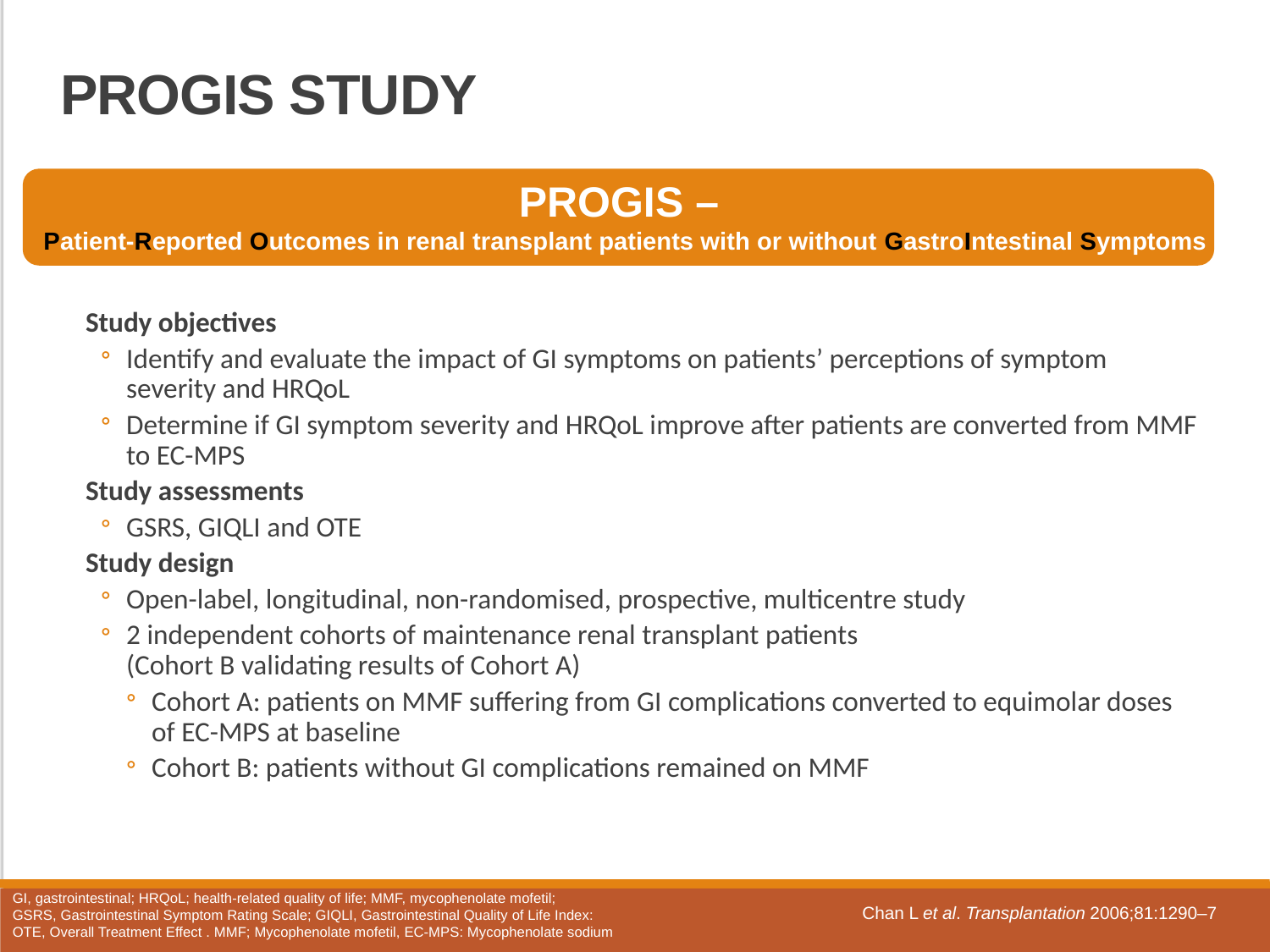

PROGIS STUDY

PROGIS –
Patient-Reported Outcomes in renal transplant patients with or without GastroIntestinal Symptoms
Study objectives
Identify and evaluate the impact of GI symptoms on patients’ perceptions of symptom severity and HRQoL
Determine if GI symptom severity and HRQoL improve after patients are converted from MMF to EC-MPS
Study assessments
GSRS, GIQLI and OTE
Study design
Open-label, longitudinal, non-randomised, prospective, multicentre study
2 independent cohorts of maintenance renal transplant patients
(Cohort B validating results of Cohort A)
Cohort A: patients on MMF suffering from GI complications converted to equimolar doses of EC-MPS at baseline
Cohort B: patients without GI complications remained on MMF
GI, gastrointestinal; HRQoL; health-related quality of life; MMF, mycophenolate mofetil;
GSRS, Gastrointestinal Symptom Rating Scale; GIQLI, Gastrointestinal Quality of Life Index:
OTE, Overall Treatment Effect . MMF; Mycophenolate mofetil, EC-MPS: Mycophenolate sodium
Chan L et al. Transplantation 2006;81:1290–7